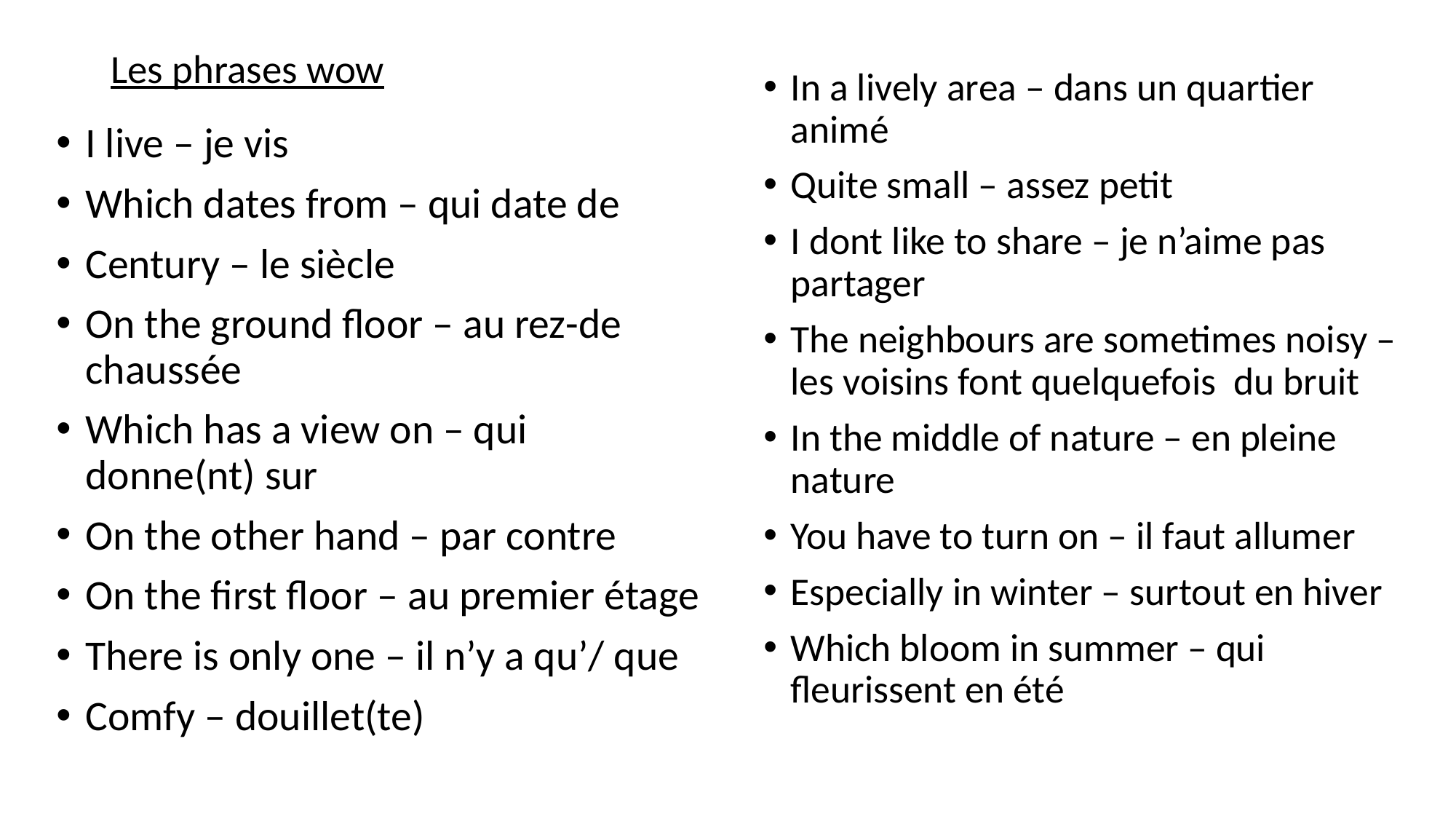

# Les phrases wow
In a lively area – dans un quartier animé
Quite small – assez petit
I dont like to share – je n’aime pas partager
The neighbours are sometimes noisy – les voisins font quelquefois  du bruit
In the middle of nature – en pleine nature
You have to turn on – il faut allumer
Especially in winter – surtout en hiver
Which bloom in summer – qui fleurissent en été
I live – je vis
Which dates from – qui date de
Century – le siècle
On the ground floor – au rez-de chaussée
Which has a view on – qui donne(nt) sur
On the other hand – par contre
On the first floor – au premier étage
There is only one – il n’y a qu’/ que
Comfy – douillet(te)